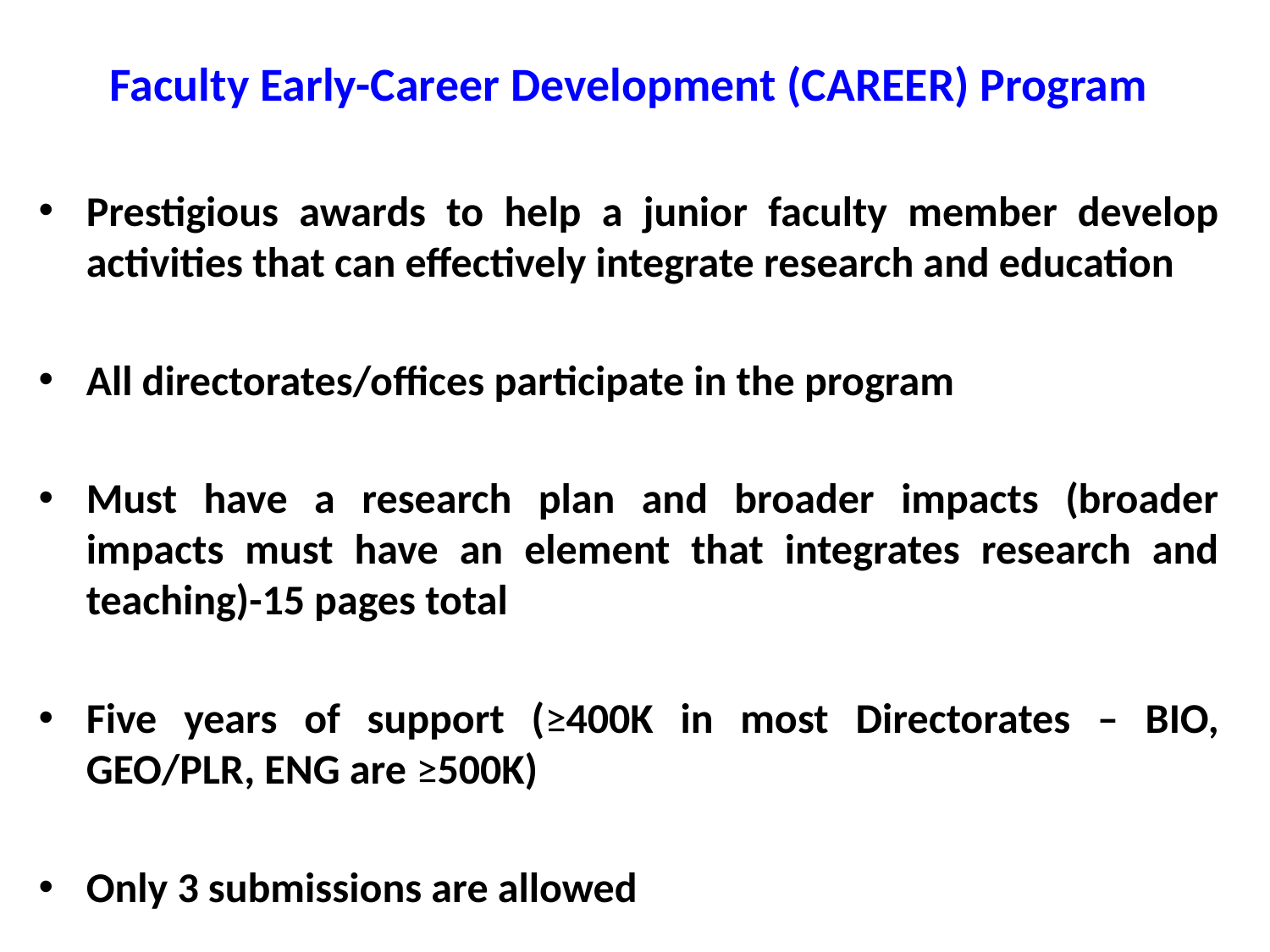

# Faculty Early-Career Development (CAREER) Program

Prestigious awards to help a junior faculty member develop activities that can effectively integrate research and education

All directorates/offices participate in the program

Must have a research plan and broader impacts (broader impacts must have an element that integrates research and teaching)-15 pages total

Five years of support (≥400K in most Directorates – BIO, GEO/PLR, ENG are ≥500K)

Only 3 submissions are allowed